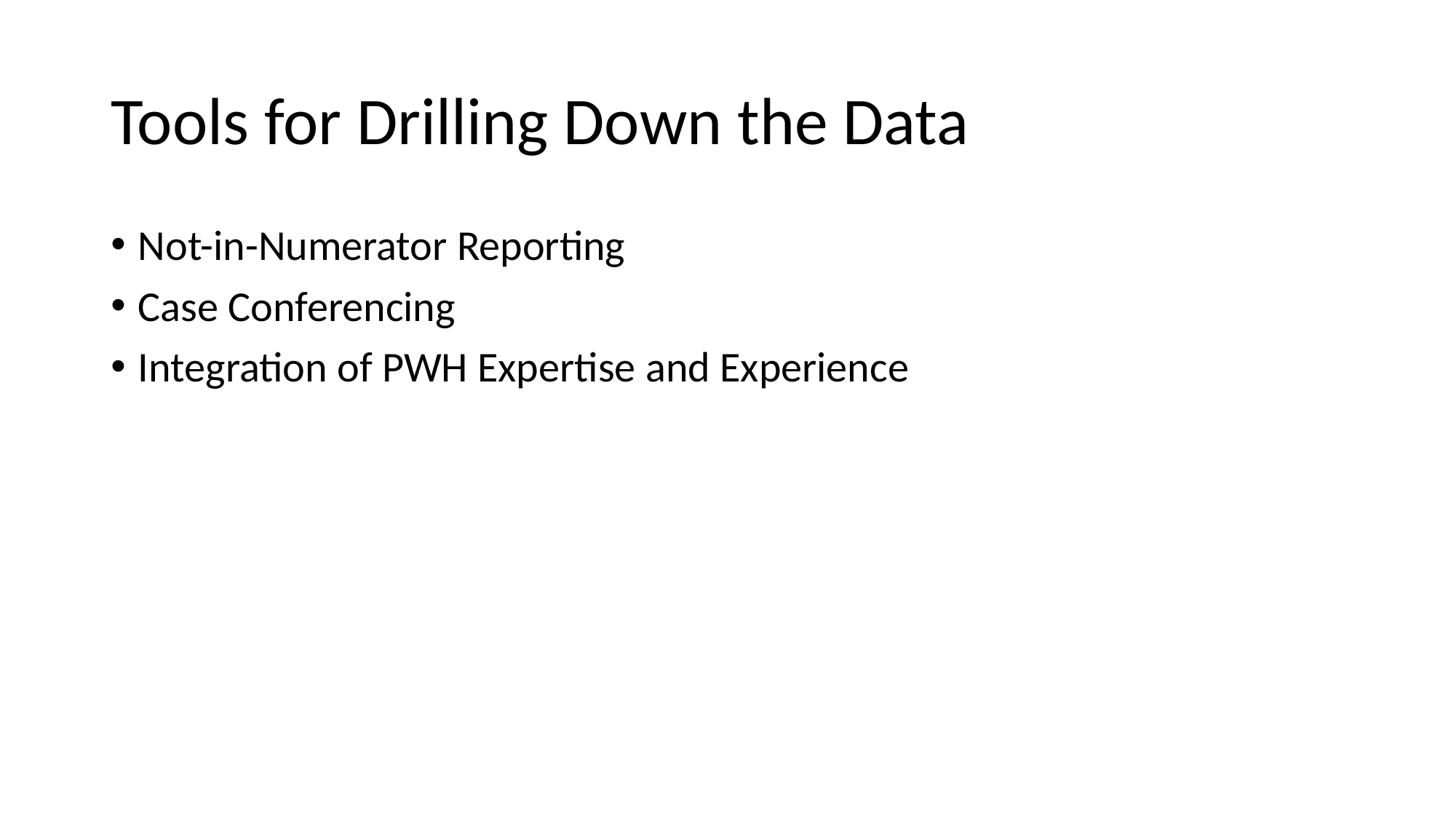

# Tools for Drilling Down the Data
Not-in-Numerator Reporting
Case Conferencing
Integration of PWH Expertise and Experience